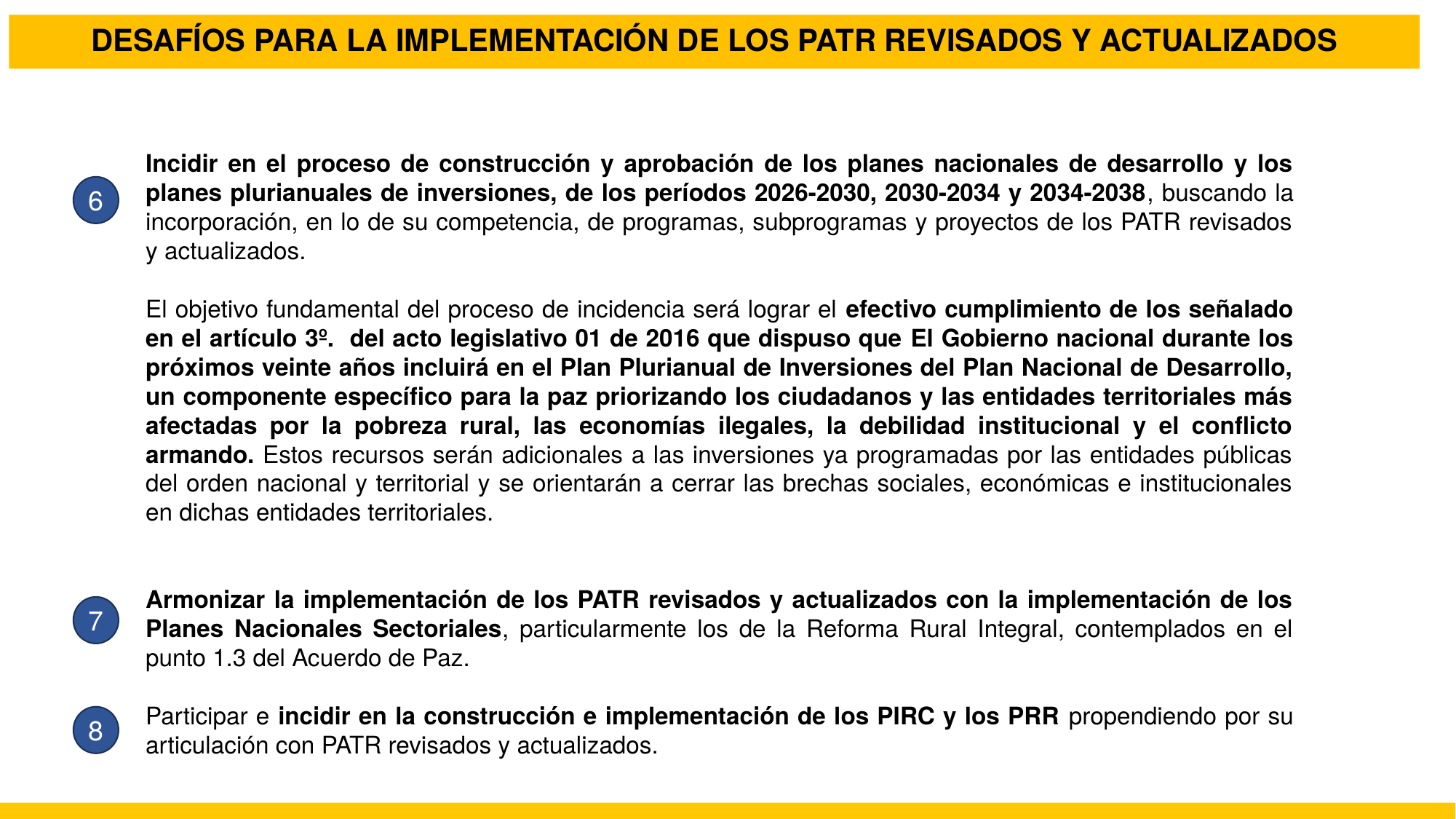

DESAFÍOS PARA LA IMPLEMENTACIÓN DE LOS PATR REVISADOS Y ACTUALIZADOS
Incidir en el proceso de construcción y aprobación de los planes nacionales de desarrollo y los planes plurianuales de inversiones, de los períodos 2026-2030, 2030-2034 y 2034-2038, buscando la incorporación, en lo de su competencia, de programas, subprogramas y proyectos de los PATR revisados y actualizados.

El objetivo fundamental del proceso de incidencia será lograr el efectivo cumplimiento de los señalado en el artículo 3º.  del acto legislativo 01 de 2016 que dispuso que El Gobierno nacional durante los próximos veinte años incluirá en el Plan Plurianual de Inversiones del Plan Nacional de Desarrollo, un componente específico para la paz priorizando los ciudadanos y las entidades territoriales más afectadas por la pobreza rural, las economías ilegales, la debilidad institucional y el conflicto armando. Estos recursos serán adicionales a las inversiones ya programadas por las entidades públicas del orden nacional y territorial y se orientarán a cerrar las brechas sociales, económicas e institucionales en dichas entidades territoriales.

Armonizar la implementación de los PATR revisados y actualizados con la implementación de los Planes Nacionales Sectoriales, particularmente los de la Reforma Rural Integral, contemplados en el punto 1.3 del Acuerdo de Paz.

Participar e incidir en la construcción e implementación de los PIRC y los PRR propendiendo por su articulación con PATR revisados y actualizados.

6

7

8